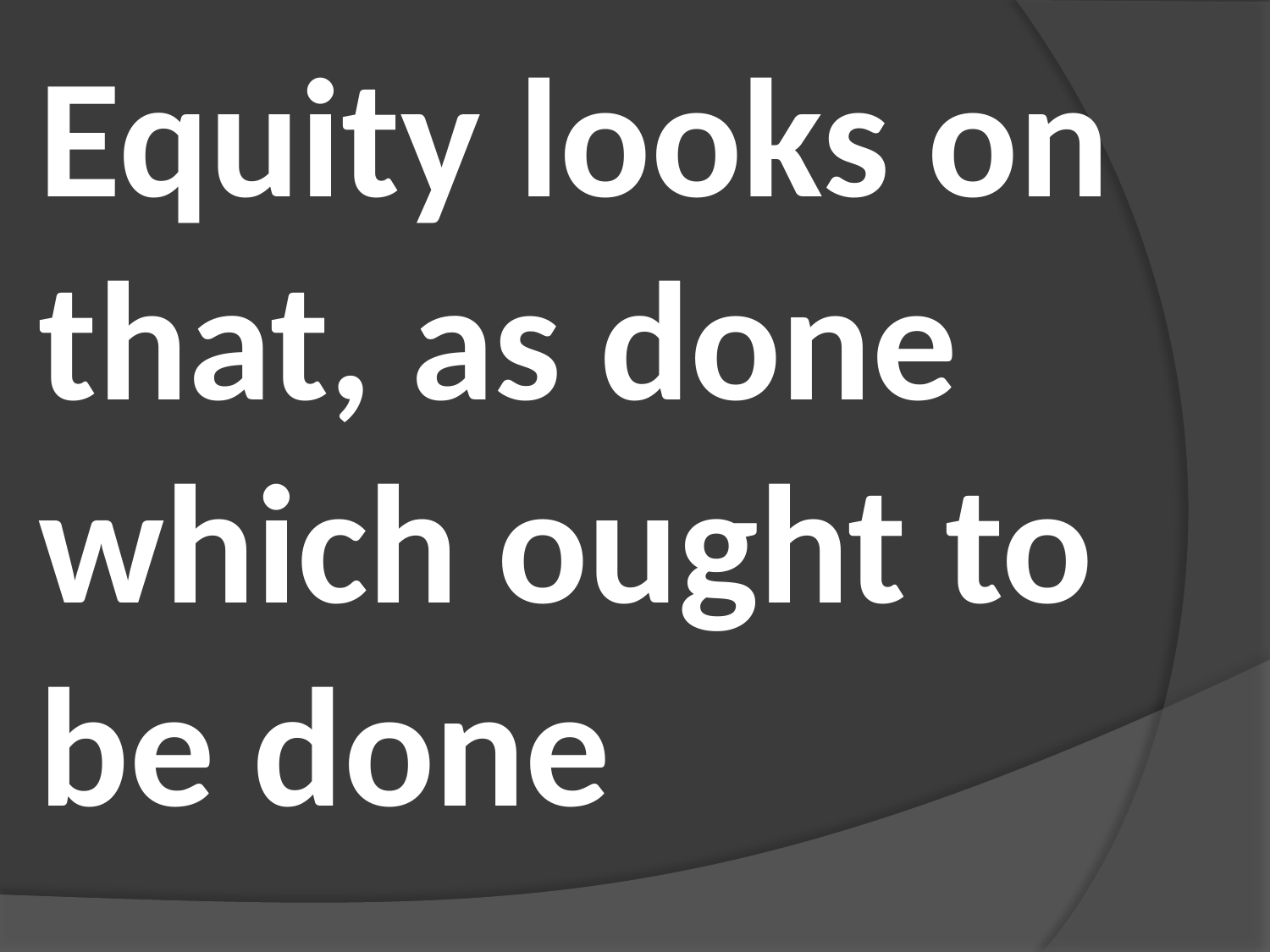

Equity looks on that, as done which ought to be done